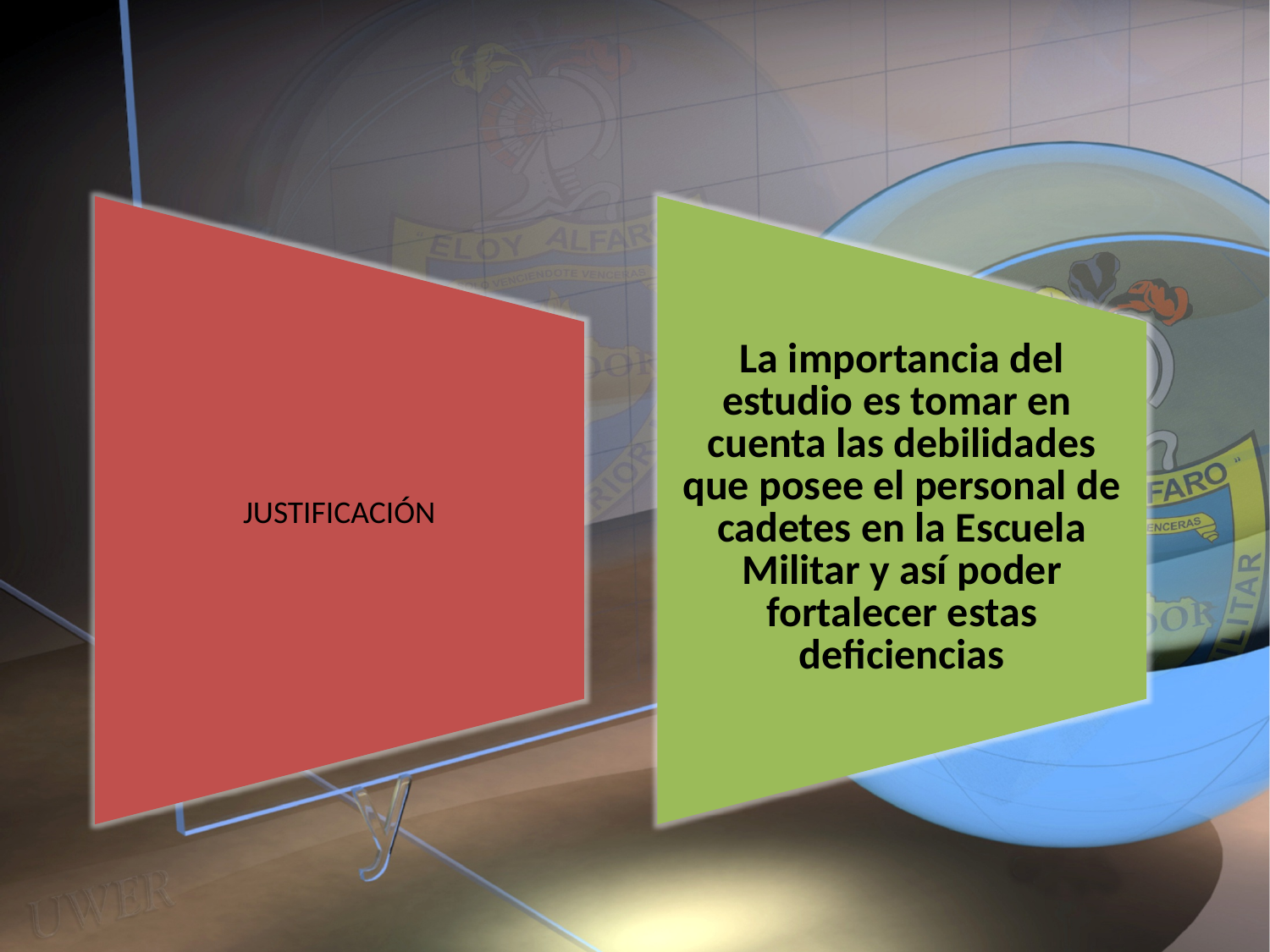

#
JUSTIFICACIÓN
La importancia del estudio es tomar en  cuenta las debilidades que posee el personal de cadetes en la Escuela Militar y así poder fortalecer estas deficiencias